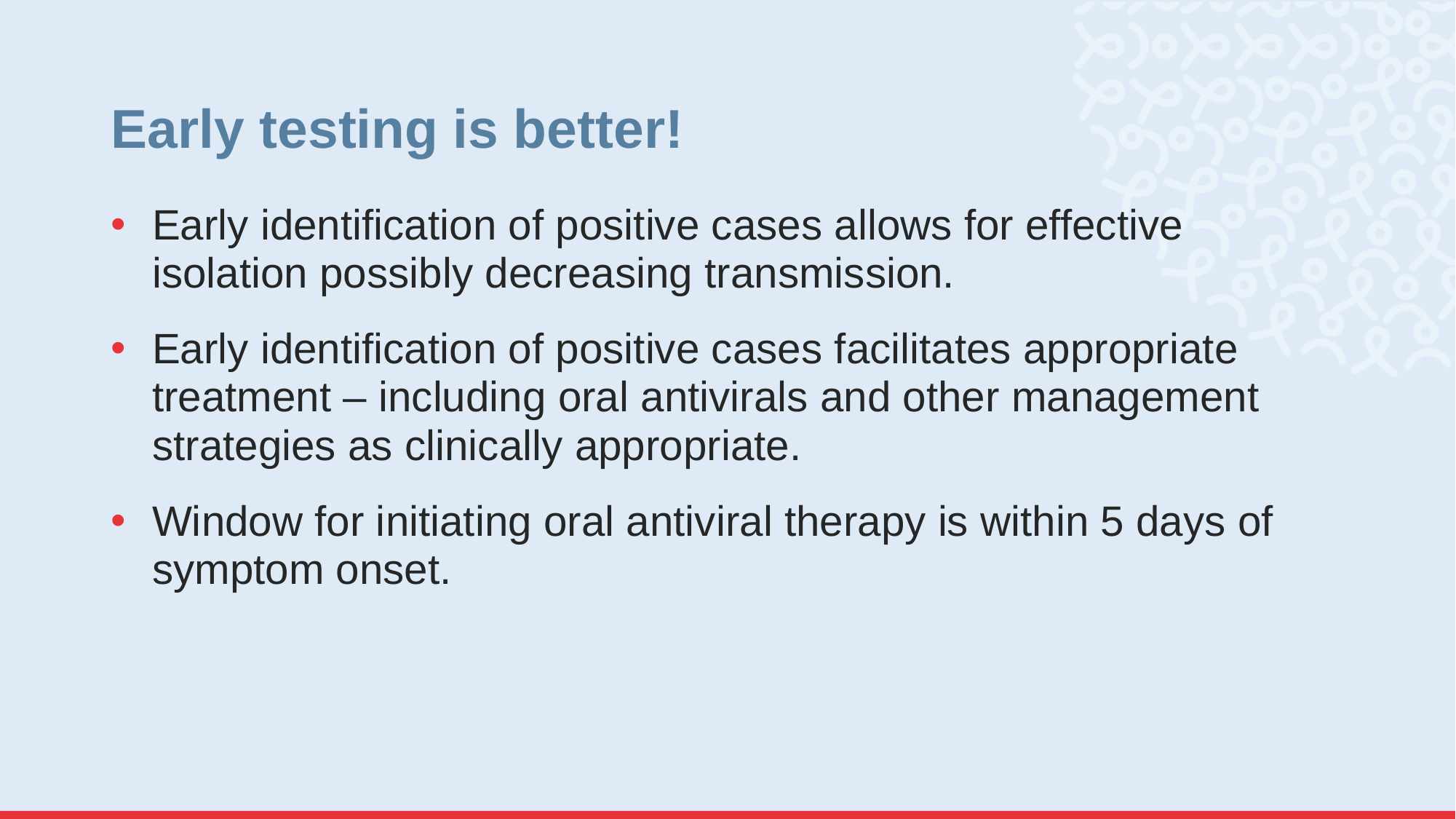

# Early testing is better!
Early identification of positive cases allows for effective isolation possibly decreasing transmission.
Early identification of positive cases facilitates appropriate treatment – including oral antivirals and other management strategies as clinically appropriate.
Window for initiating oral antiviral therapy is within 5 days of symptom onset.